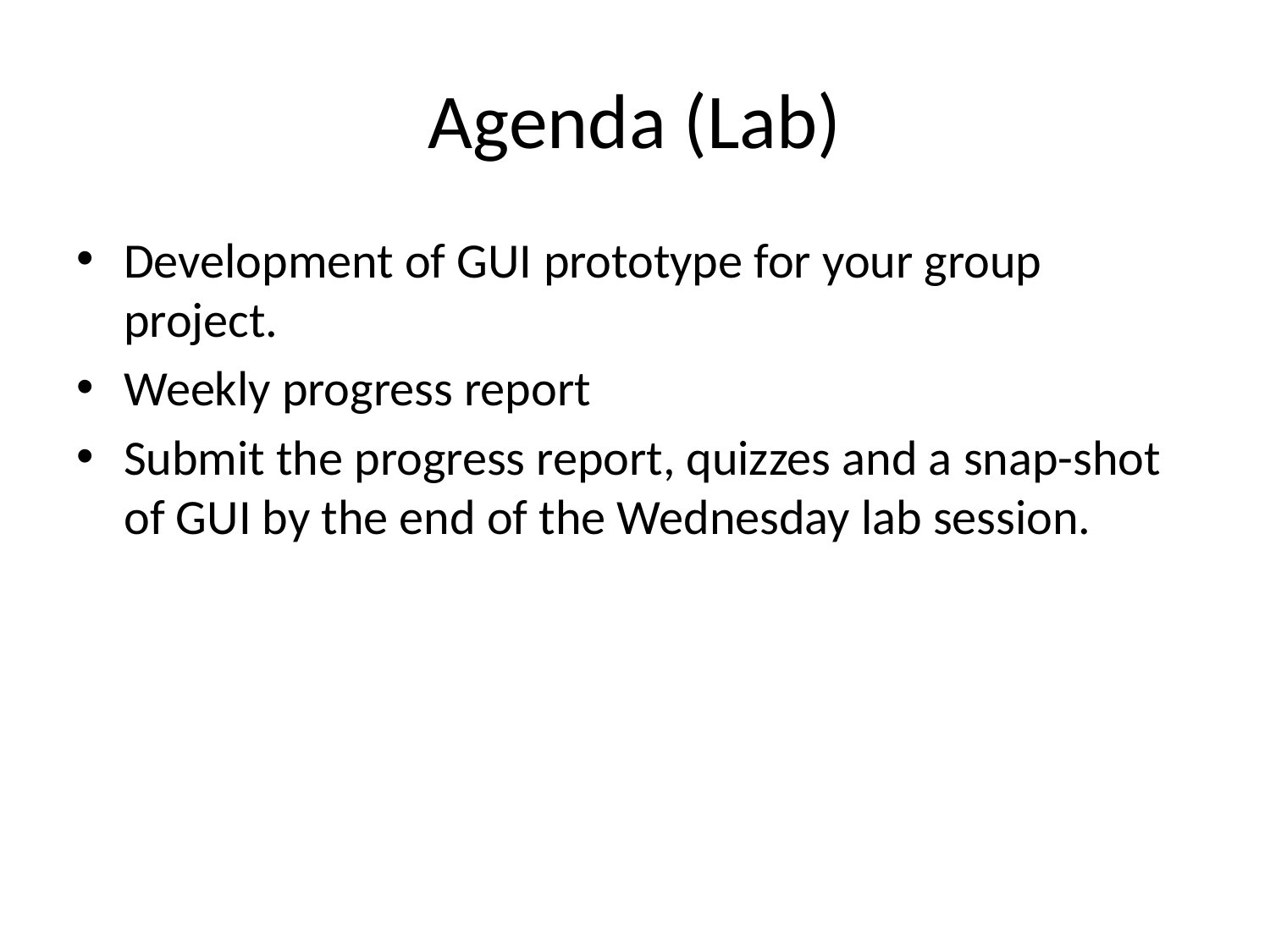

# Agenda (Lab)
Development of GUI prototype for your group project.
Weekly progress report
Submit the progress report, quizzes and a snap-shot of GUI by the end of the Wednesday lab session.